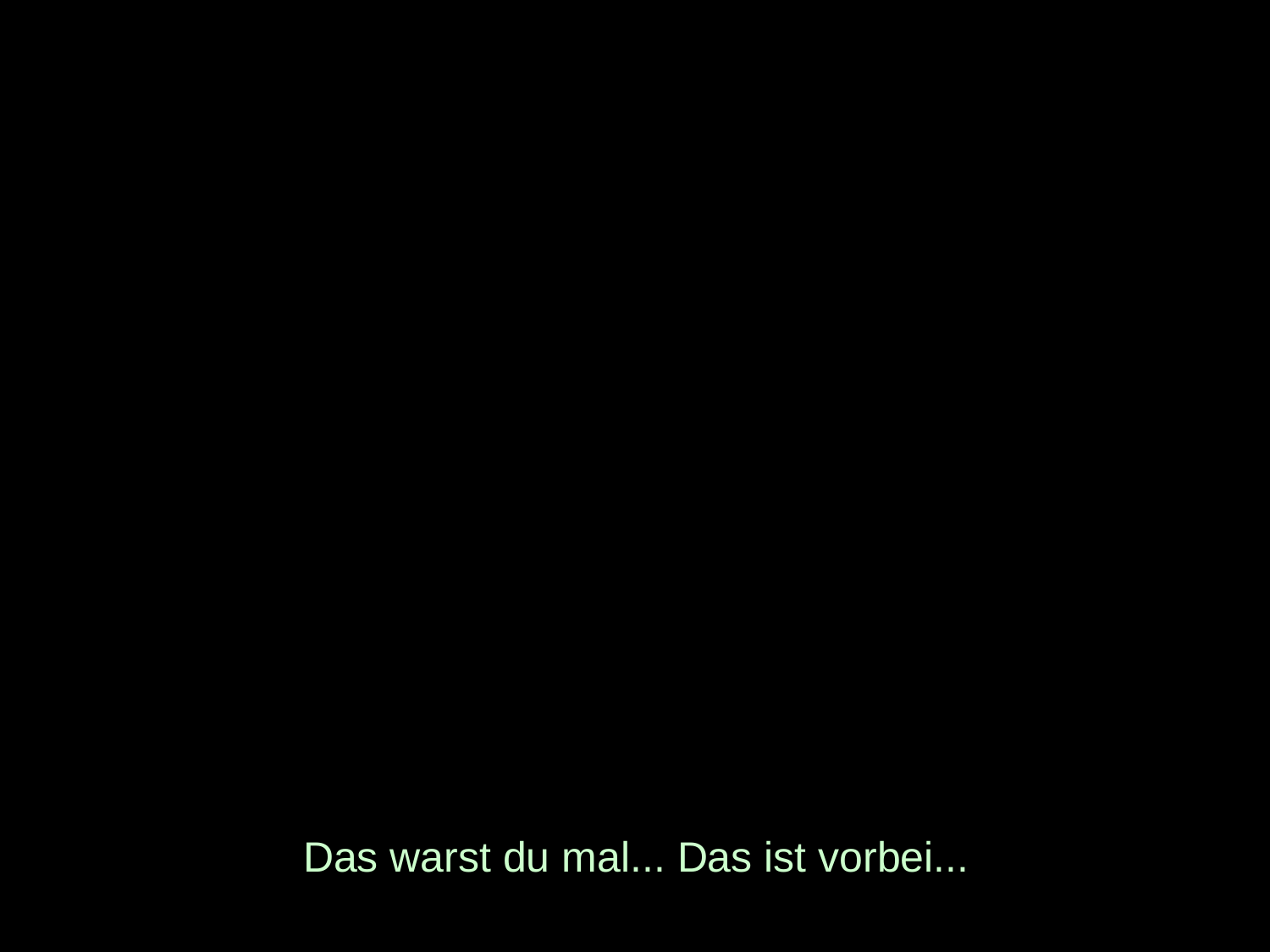

# Das warst du mal... Das ist vorbei...